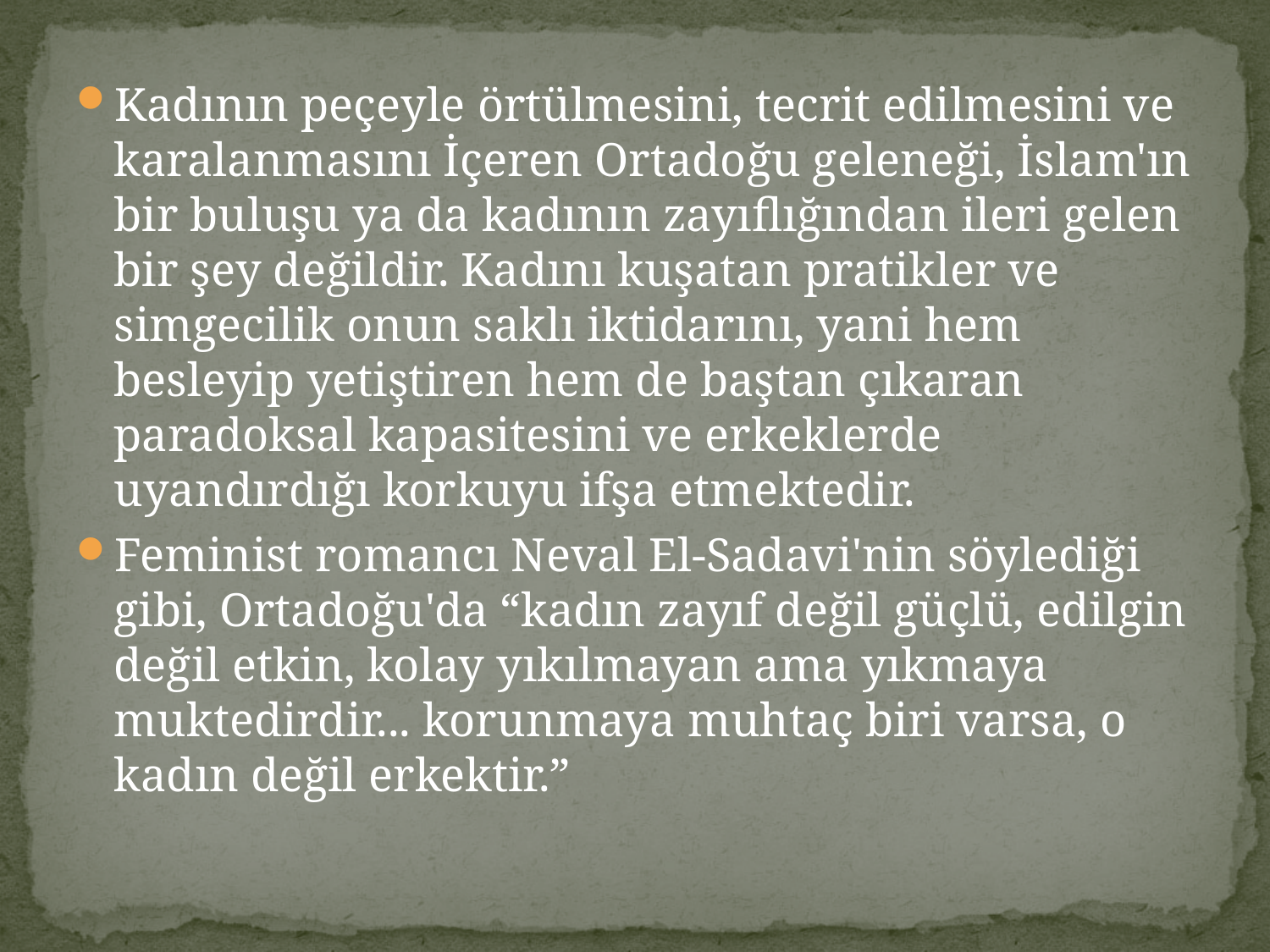

Kadının peçeyle örtülmesini, tecrit edilmesini ve karalanmasını İçeren Ortadoğu geleneği, İslam'ın bir buluşu ya da kadının zayıflığından ileri gelen bir şey değildir. Kadını kuşatan pratikler ve simgecilik onun saklı iktidarını, yani hem besleyip yetiştiren hem de baştan çıkaran paradoksal kapasitesini ve erkeklerde uyandırdığı korkuyu ifşa etmektedir.
Feminist romancı Neval El-Sadavi'nin söylediği gibi, Ortadoğu'da “kadın zayıf değil güçlü, edilgin değil etkin, kolay yıkılmayan ama yıkmaya muktedirdir... korunmaya muhtaç biri varsa, o kadın değil erkektir.”